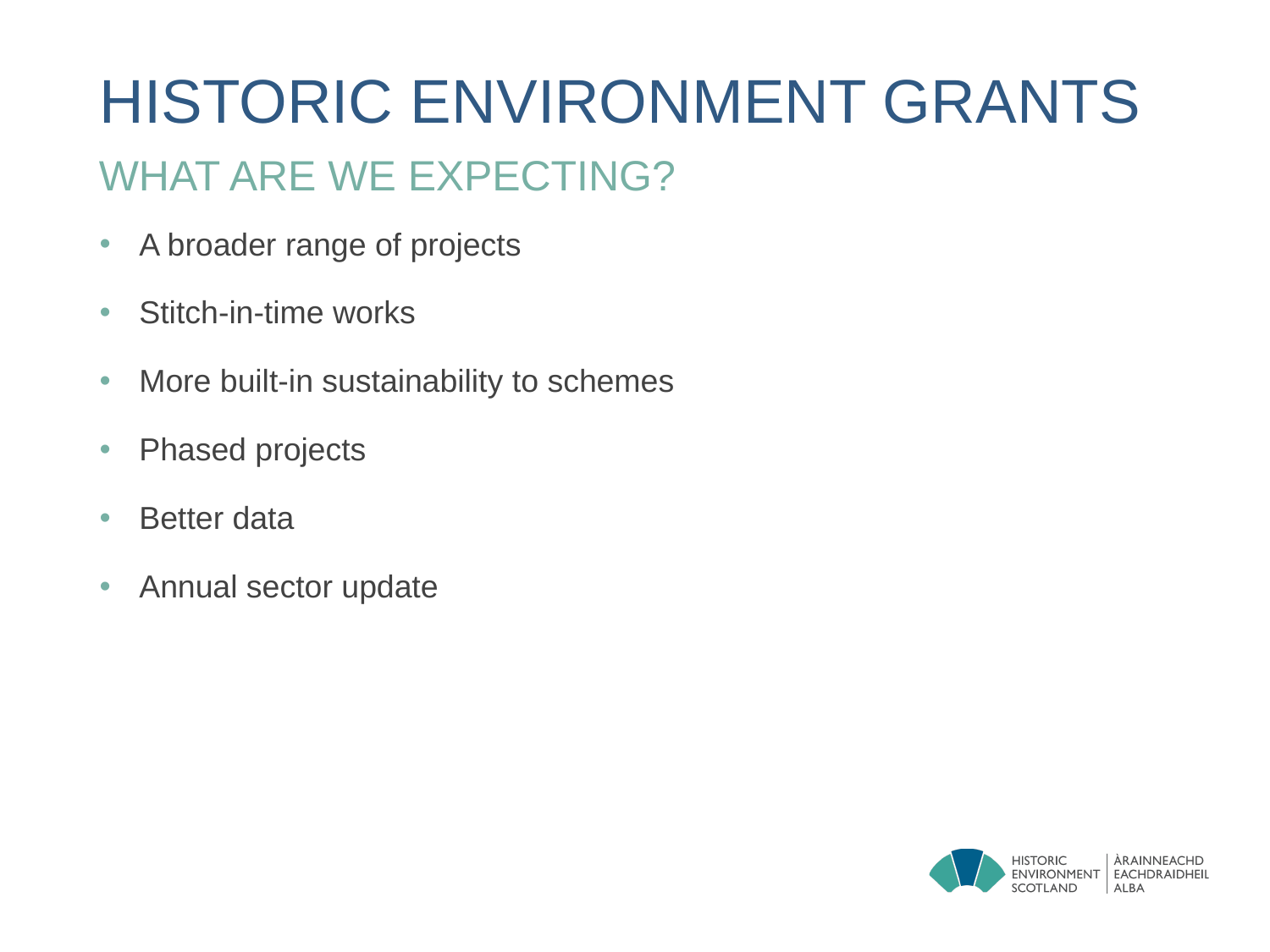

# HISTORIC ENVIRONMENT GRANTS
What are we expecting?
A broader range of projects

Stitch-in-time works

More built-in sustainability to schemes

Phased projects

Better data

Annual sector update